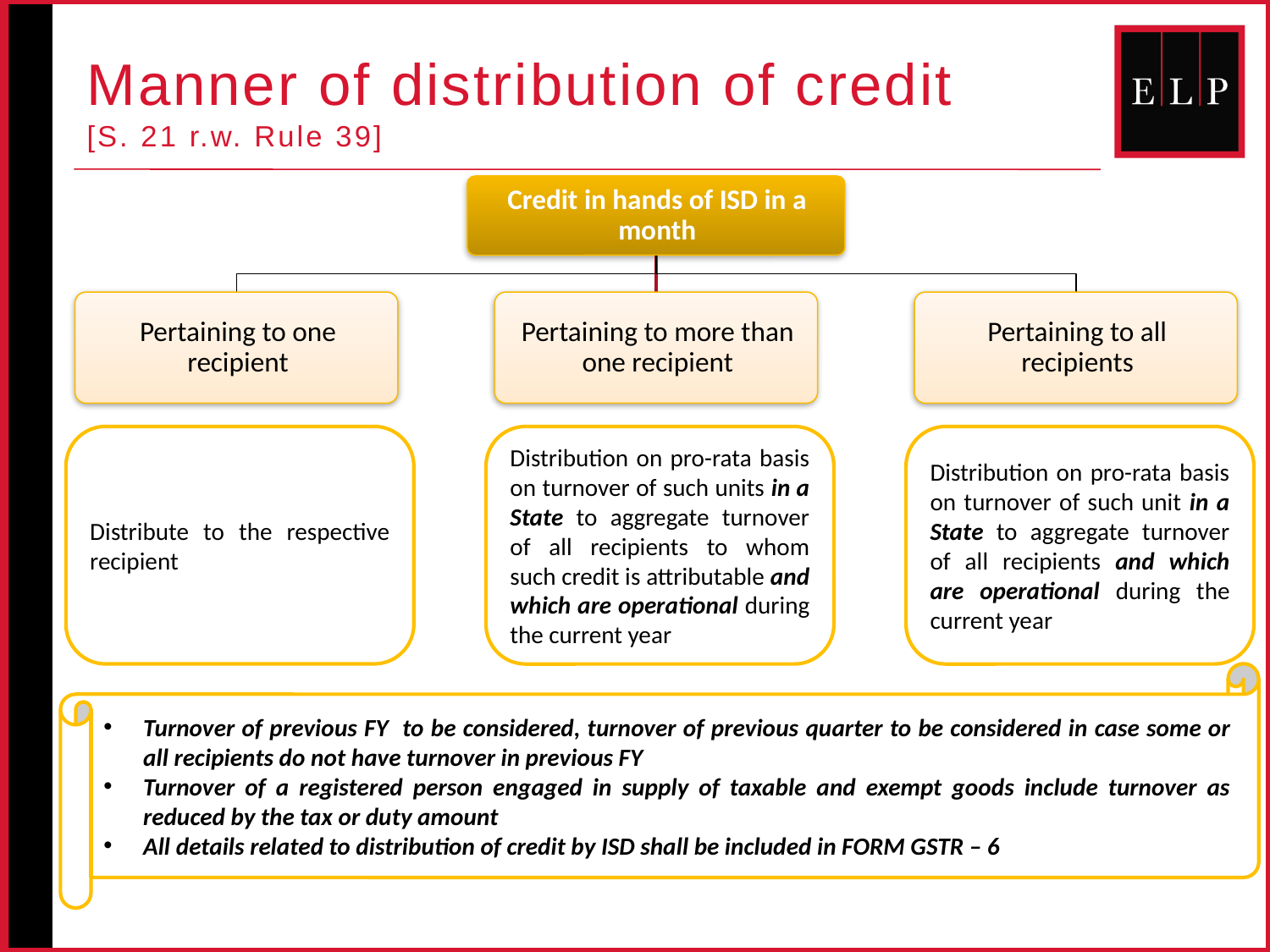

# Manner of distribution of credit [S. 21 r.w. Rule 39]
Credit in hands of ISD in a month
Pertaining to one recipient
Pertaining to more than one recipient
Pertaining to all recipients
Distribute to the respective recipient
Distribution on pro-rata basis on turnover of such units in a State to aggregate turnover of all recipients to whom such credit is attributable and which are operational during the current year
Distribution on pro-rata basis on turnover of such unit in a State to aggregate turnover of all recipients and which are operational during the current year
Turnover of previous FY  to be considered, turnover of previous quarter to be considered in case some or all recipients do not have turnover in previous FY
Turnover of a registered person engaged in supply of taxable and exempt goods include turnover as reduced by the tax or duty amount
All details related to distribution of credit by ISD shall be included in FORM GSTR – 6